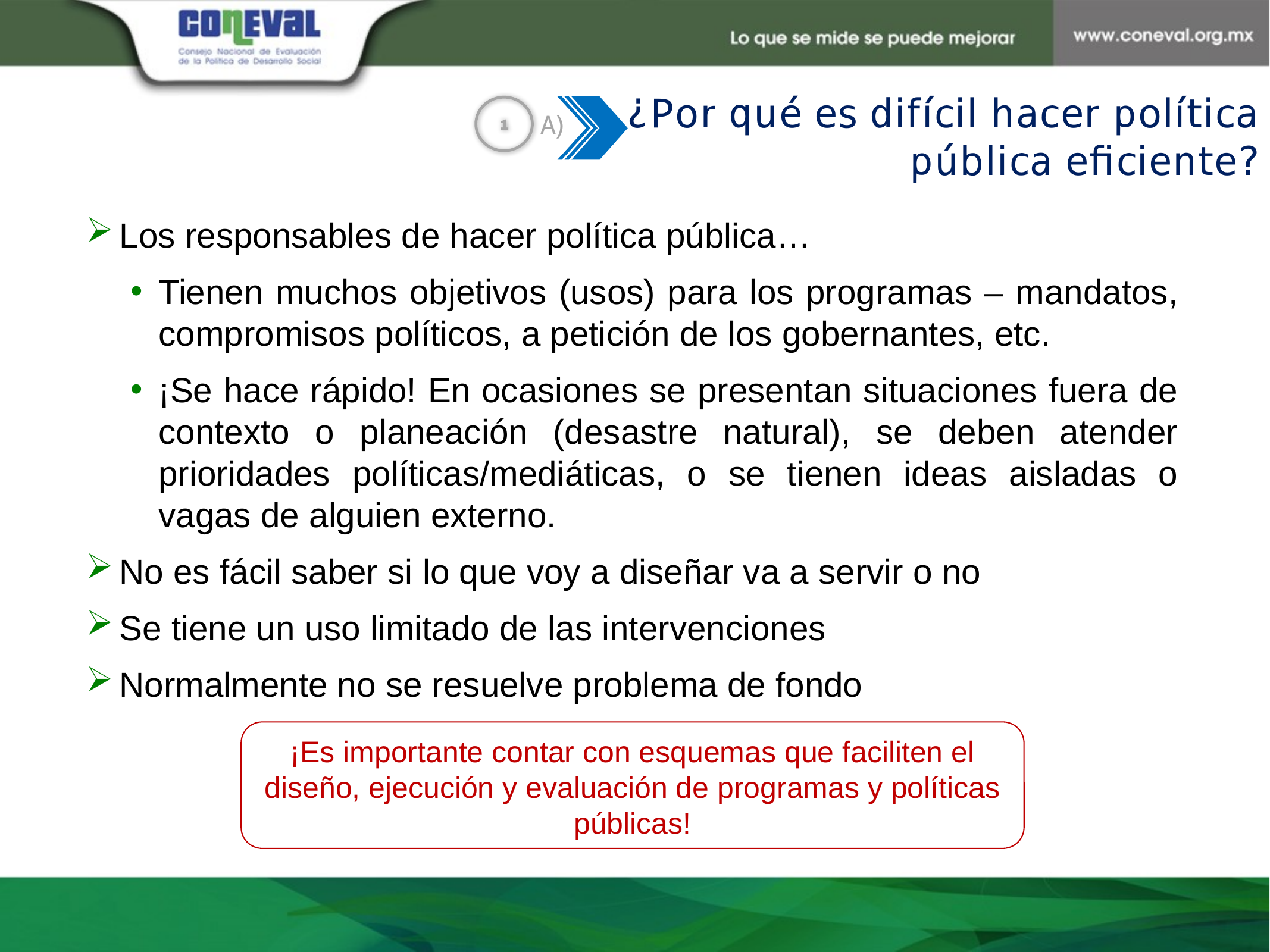

¿Por qué es difícil hacer política pública eficiente?

1
A)
Los responsables de hacer política pública…
Tienen muchos objetivos (usos) para los programas – mandatos, compromisos políticos, a petición de los gobernantes, etc.
¡Se hace rápido! En ocasiones se presentan situaciones fuera de contexto o planeación (desastre natural), se deben atender prioridades políticas/mediáticas, o se tienen ideas aisladas o vagas de alguien externo.
No es fácil saber si lo que voy a diseñar va a servir o no
Se tiene un uso limitado de las intervenciones
Normalmente no se resuelve problema de fondo
¡Es importante contar con esquemas que faciliten el diseño, ejecución y evaluación de programas y políticas públicas!